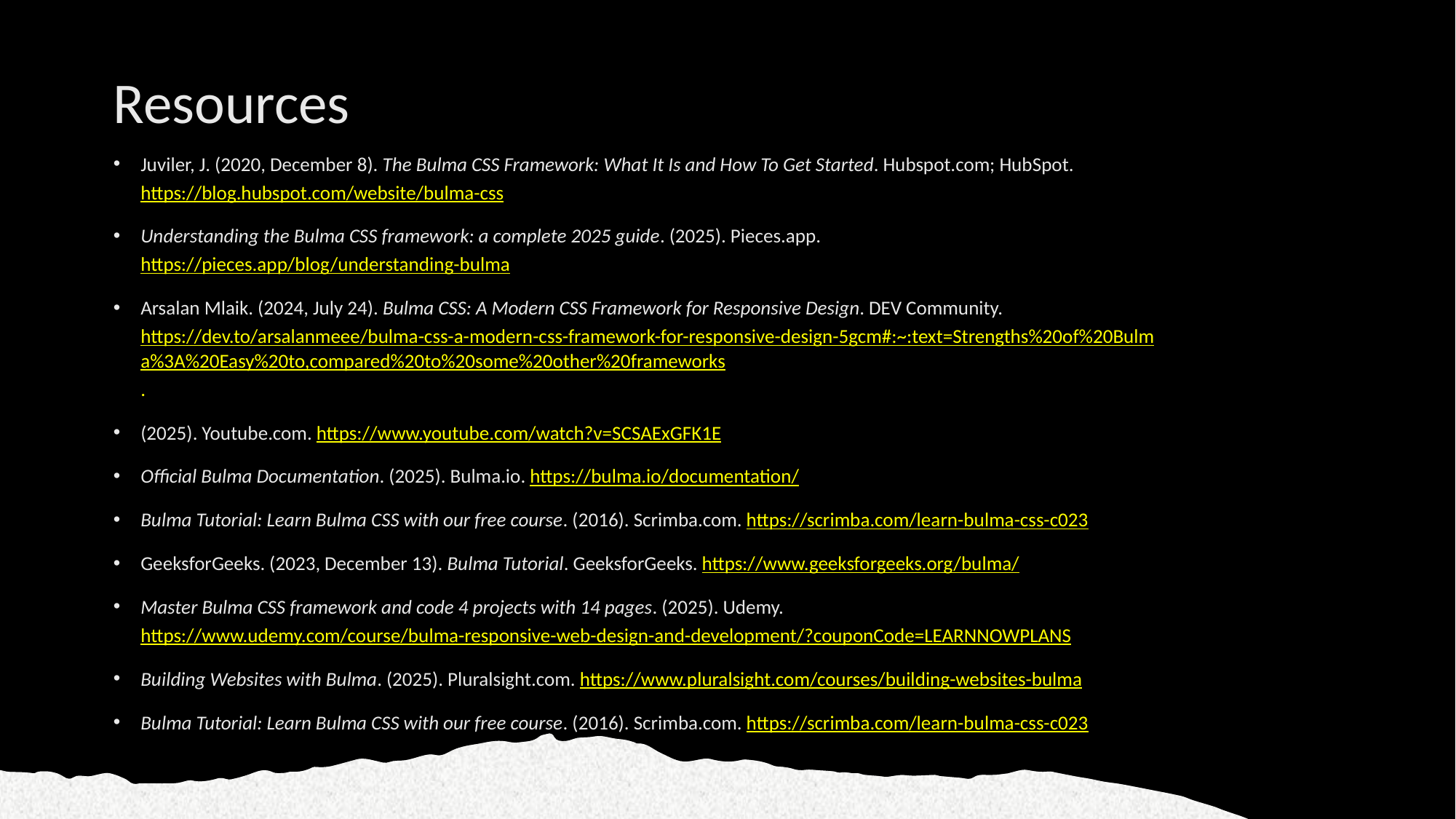

# Resources
Juviler, J. (2020, December 8). The Bulma CSS Framework: What It Is and How To Get Started. Hubspot.com; HubSpot. https://blog.hubspot.com/website/bulma-css
Understanding the Bulma CSS framework: a complete 2025 guide. (2025). Pieces.app. https://pieces.app/blog/understanding-bulma
Arsalan Mlaik. (2024, July 24). Bulma CSS: A Modern CSS Framework for Responsive Design. DEV Community. https://dev.to/arsalanmeee/bulma-css-a-modern-css-framework-for-responsive-design-5gcm#:~:text=Strengths%20of%20Bulma%3A%20Easy%20to,compared%20to%20some%20other%20frameworks.
(2025). Youtube.com. https://www.youtube.com/watch?v=SCSAExGFK1E
Official Bulma Documentation. (2025). Bulma.io. https://bulma.io/documentation/
Bulma Tutorial: Learn Bulma CSS with our free course. (2016). Scrimba.com. https://scrimba.com/learn-bulma-css-c023
GeeksforGeeks. (2023, December 13). Bulma Tutorial. GeeksforGeeks. https://www.geeksforgeeks.org/bulma/
Master Bulma CSS framework and code 4 projects with 14 pages. (2025). Udemy. https://www.udemy.com/course/bulma-responsive-web-design-and-development/?couponCode=LEARNNOWPLANS
‌‌Building Websites with Bulma. (2025). Pluralsight.com. https://www.pluralsight.com/courses/building-websites-bulma
Bulma Tutorial: Learn Bulma CSS with our free course. (2016). Scrimba.com. https://scrimba.com/learn-bulma-css-c023‌